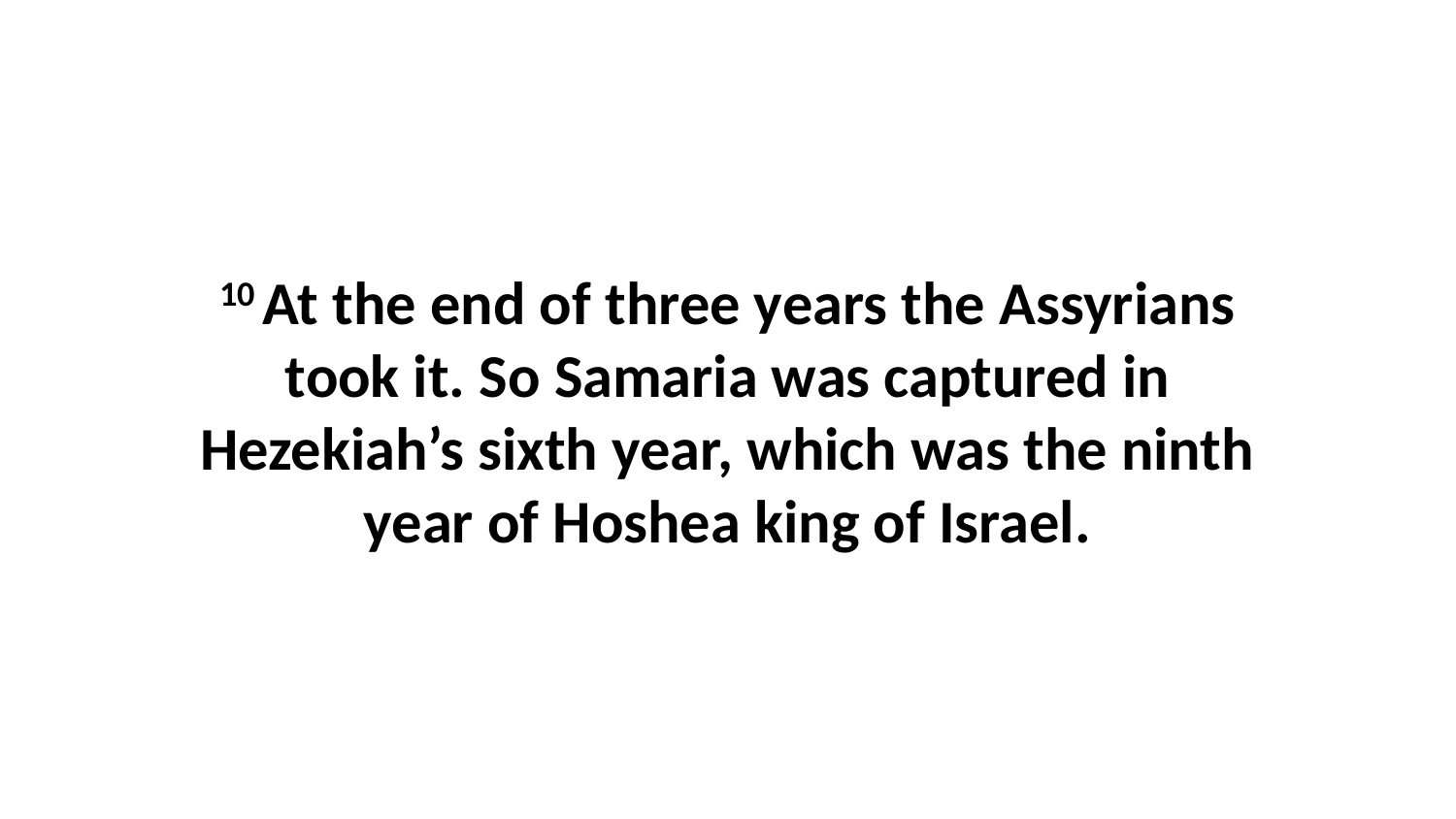

10 At the end of three years the Assyrians took it. So Samaria was captured in Hezekiah’s sixth year, which was the ninth year of Hoshea king of Israel.